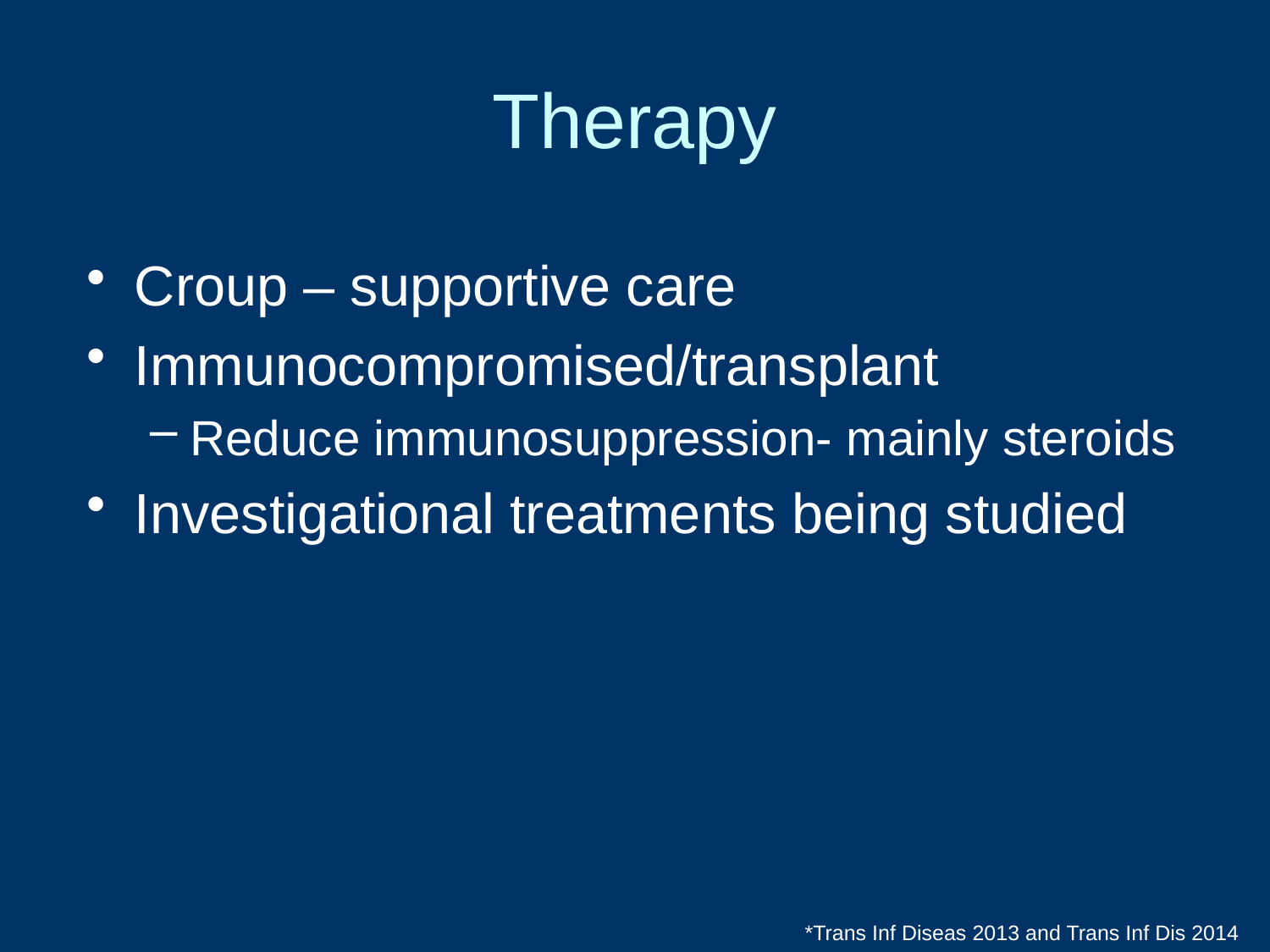

# Therapy
Croup – supportive care
Immunocompromised/transplant
Reduce immunosuppression- mainly steroids
Investigational treatments being studied

*Trans Inf Diseas 2013 and Trans Inf Dis 2014